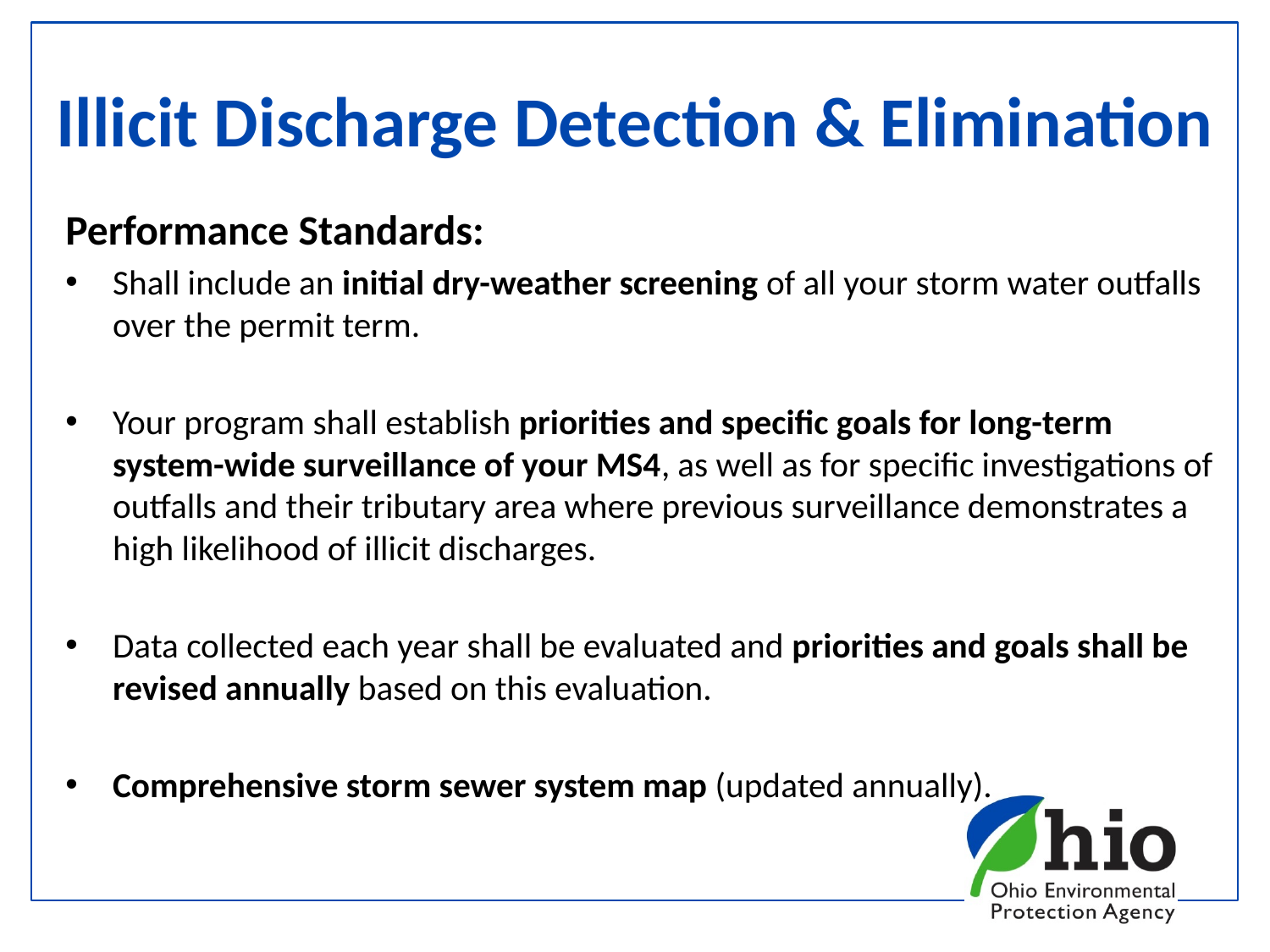

#
Illicit Discharge Detection & Elimination
Performance Standards:
Shall include an initial dry-weather screening of all your storm water outfalls over the permit term.

Your program shall establish priorities and specific goals for long-term system-wide surveillance of your MS4, as well as for specific investigations of outfalls and their tributary area where previous surveillance demonstrates a high likelihood of illicit discharges.

Data collected each year shall be evaluated and priorities and goals shall be revised annually based on this evaluation.

Comprehensive storm sewer system map (updated annually).